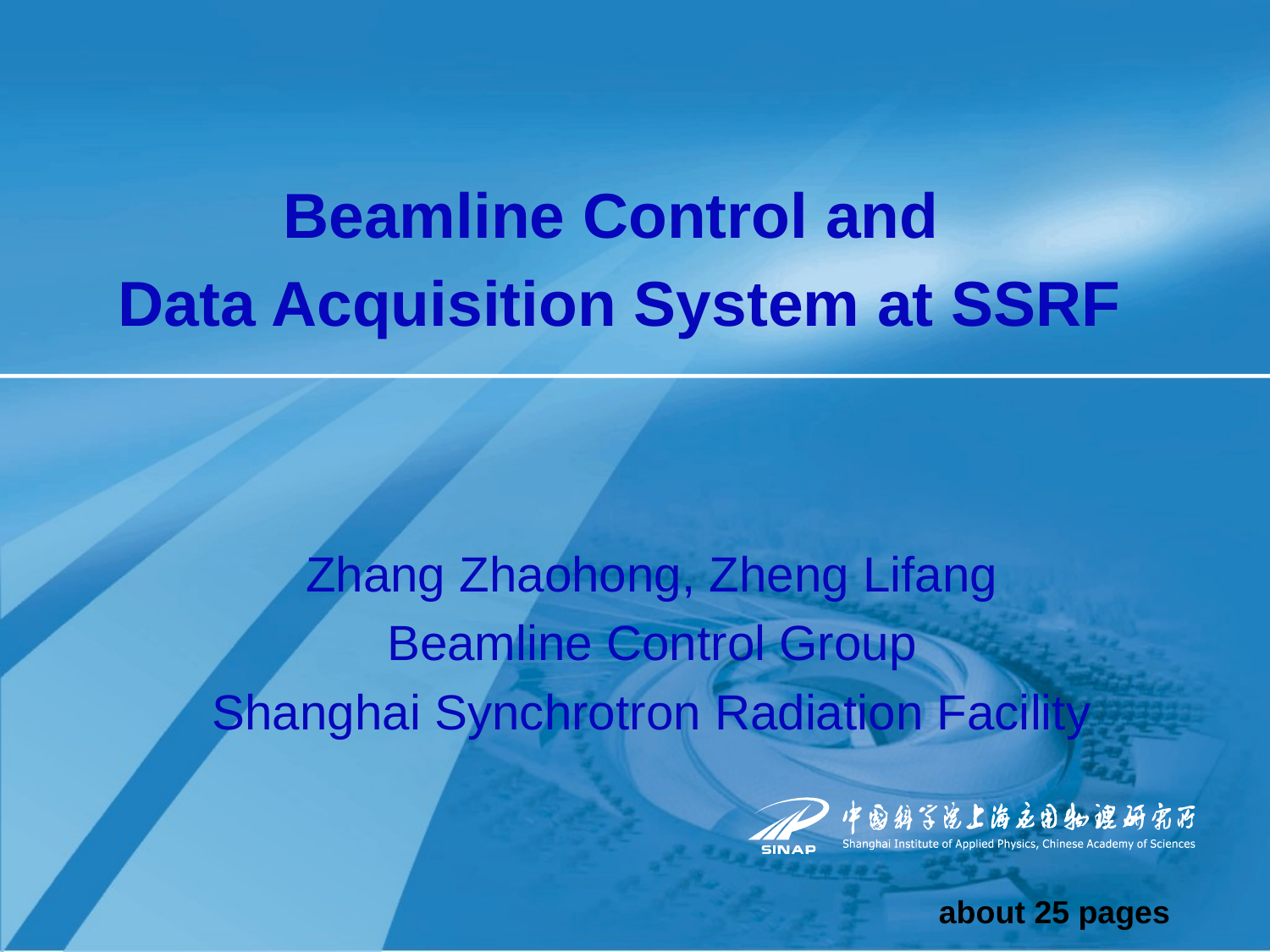

# Beamline Control and Data Acquisition System at SSRF
Zhang Zhaohong, Zheng Lifang
Beamline Control Group
Shanghai Synchrotron Radiation Facility

about 25 pages